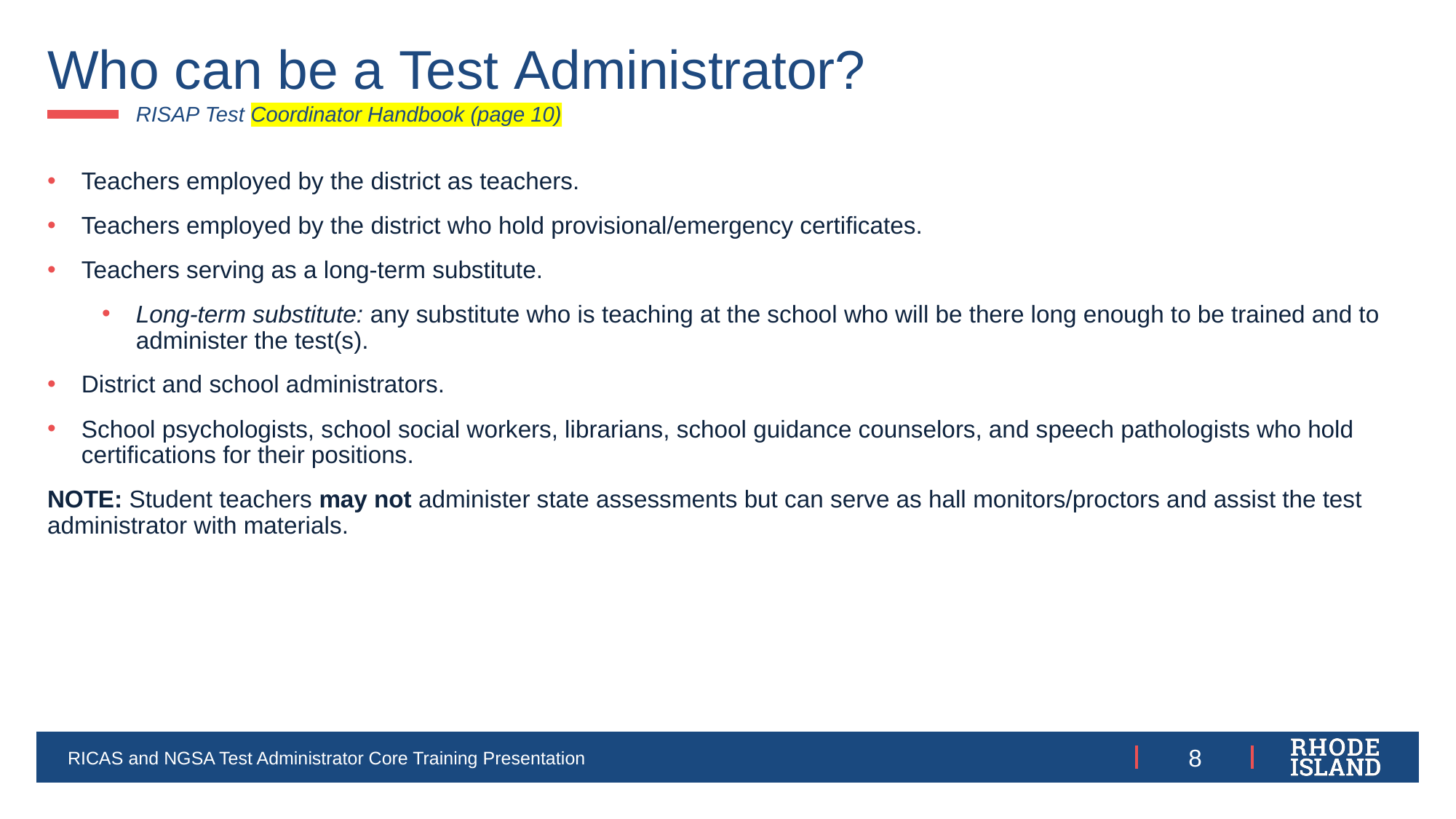

# Who can be a Test Administrator?
RISAP Test Coordinator Handbook (page 10)​
Teachers employed by the district as teachers.
Teachers employed by the district who hold provisional/emergency certificates.
Teachers serving as a long-term substitute.
Long-term substitute: any substitute who is teaching at the school who will be there long enough to be trained and to administer the test(s).
District and school administrators.
School psychologists, school social workers, librarians, school guidance counselors, and speech pathologists who hold certifications for their positions.
NOTE: Student teachers may not administer state assessments but can serve as hall monitors/proctors and assist the test administrator with materials.
RICAS and NGSA Test Administrator Core Training Presentation
8